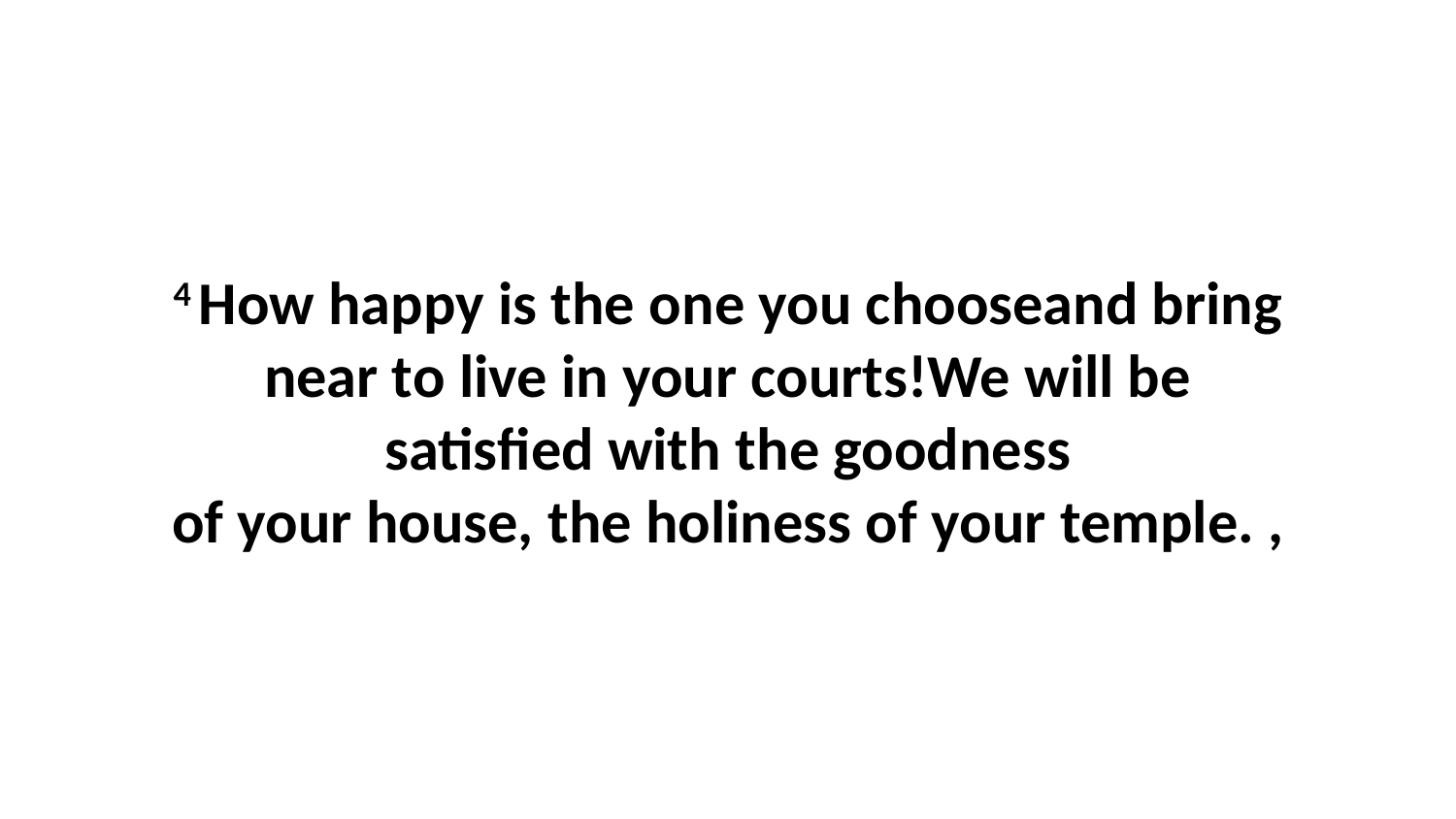

4 How happy is the one you chooseand bring near to live in your courts!We will be satisfied with the goodness of your house, the holiness of your temple. ,